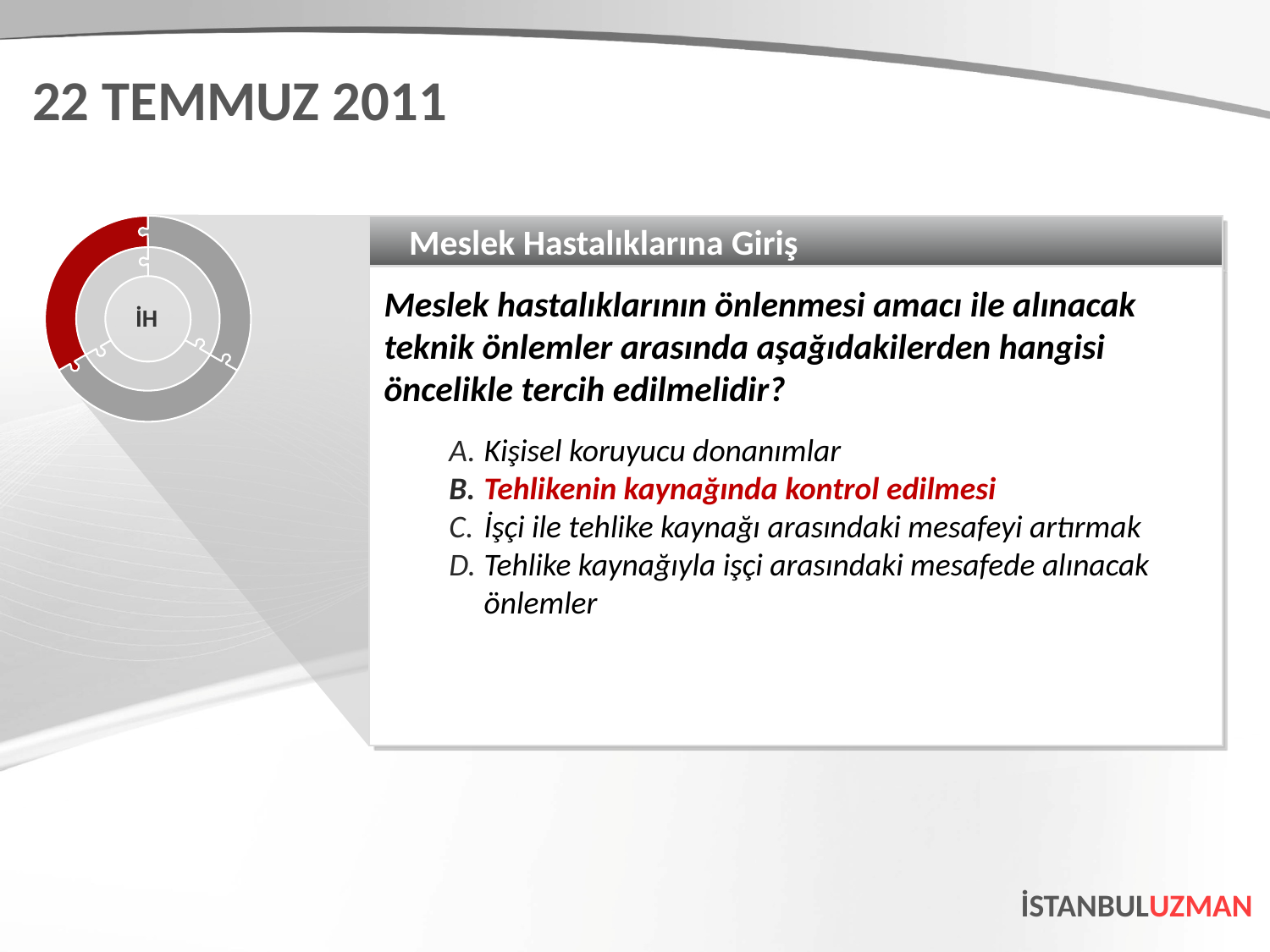

22 TEMMUZ 2011

Meslek Hastalıklarına Giriş
Meslek hastalıklarının önlenmesi amacı ile alınacak teknik önlemler arasında aşağıdakilerden hangisi öncelikle tercih edilmelidir?

Kişisel koruyucu donanımlar
Tehlikenin kaynağında kontrol edilmesi
İşçi ile tehlike kaynağı arasındaki mesafeyi artırmak
Tehlike kaynağıyla işçi arasındaki mesafede alınacak önlemler
İH
İSTANBULUZMAN